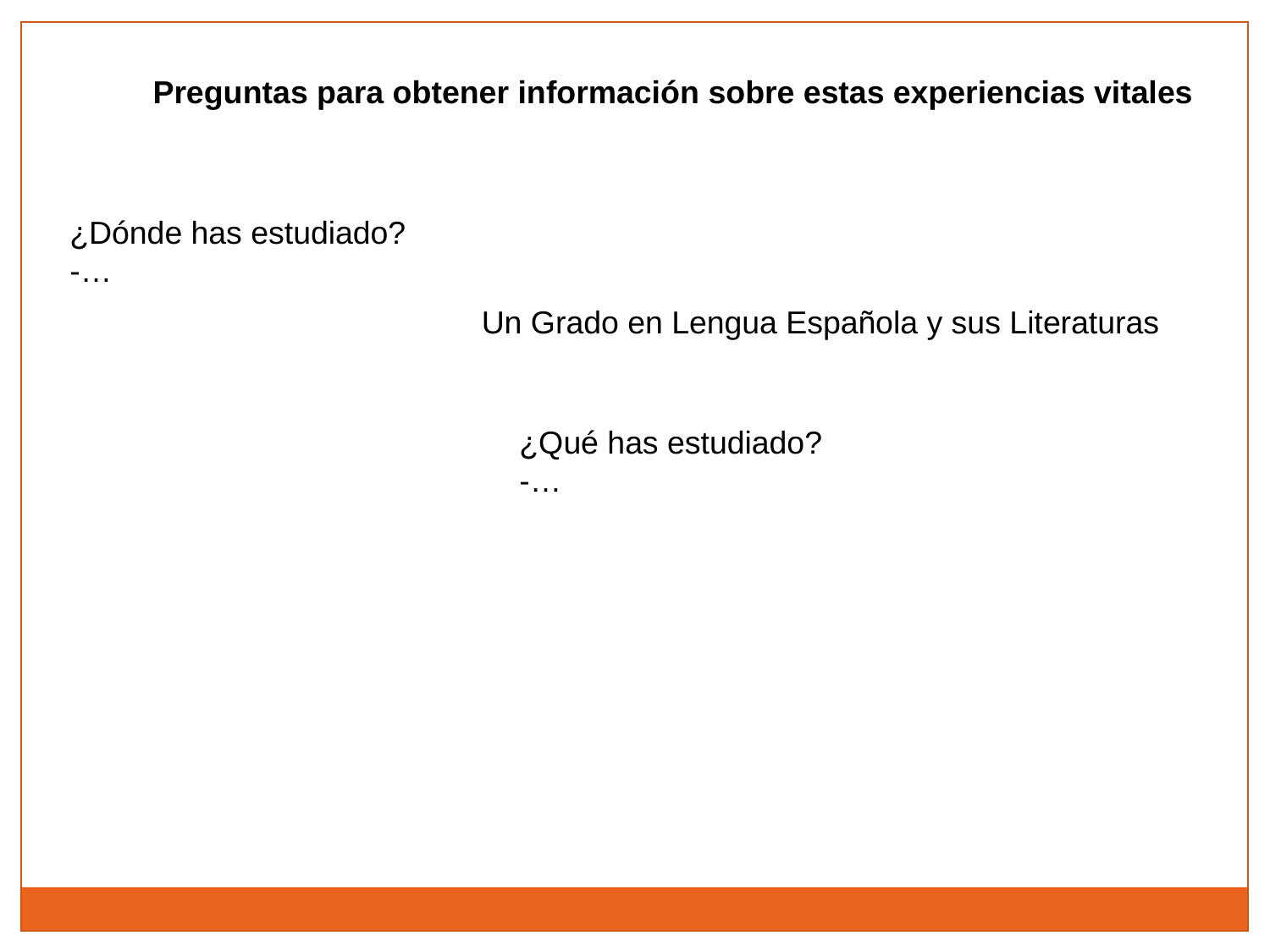

Preguntas para obtener información sobre estas experiencias vitales
¿Dónde has estudiado?
-…
Un Grado en Lengua Española y sus Literaturas
¿Qué has estudiado?
-…